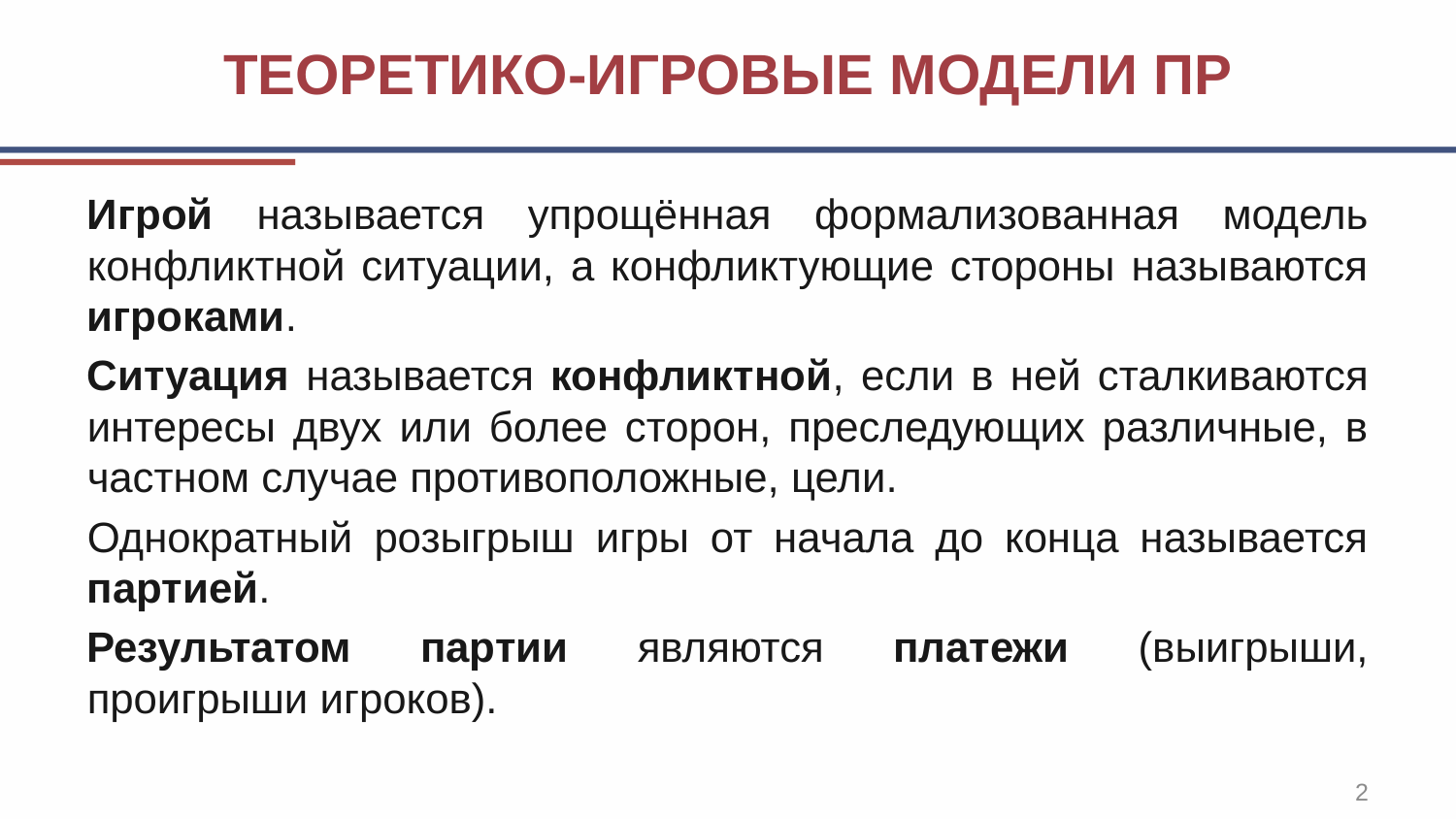

# ТЕОРЕТИКО-ИГРОВЫЕ МОДЕЛИ ПР
Игрой называется упрощённая формализованная модель конфликтной ситуации, а конфликтующие стороны называются игроками.
Ситуация называется конфликтной, если в ней сталкиваются интересы двух или более сторон, преследующих различные, в частном случае противоположные, цели.
Однократный розыгрыш игры от начала до конца называется партией.
Результатом партии являются платежи (выигрыши, проигрыши игроков).
2